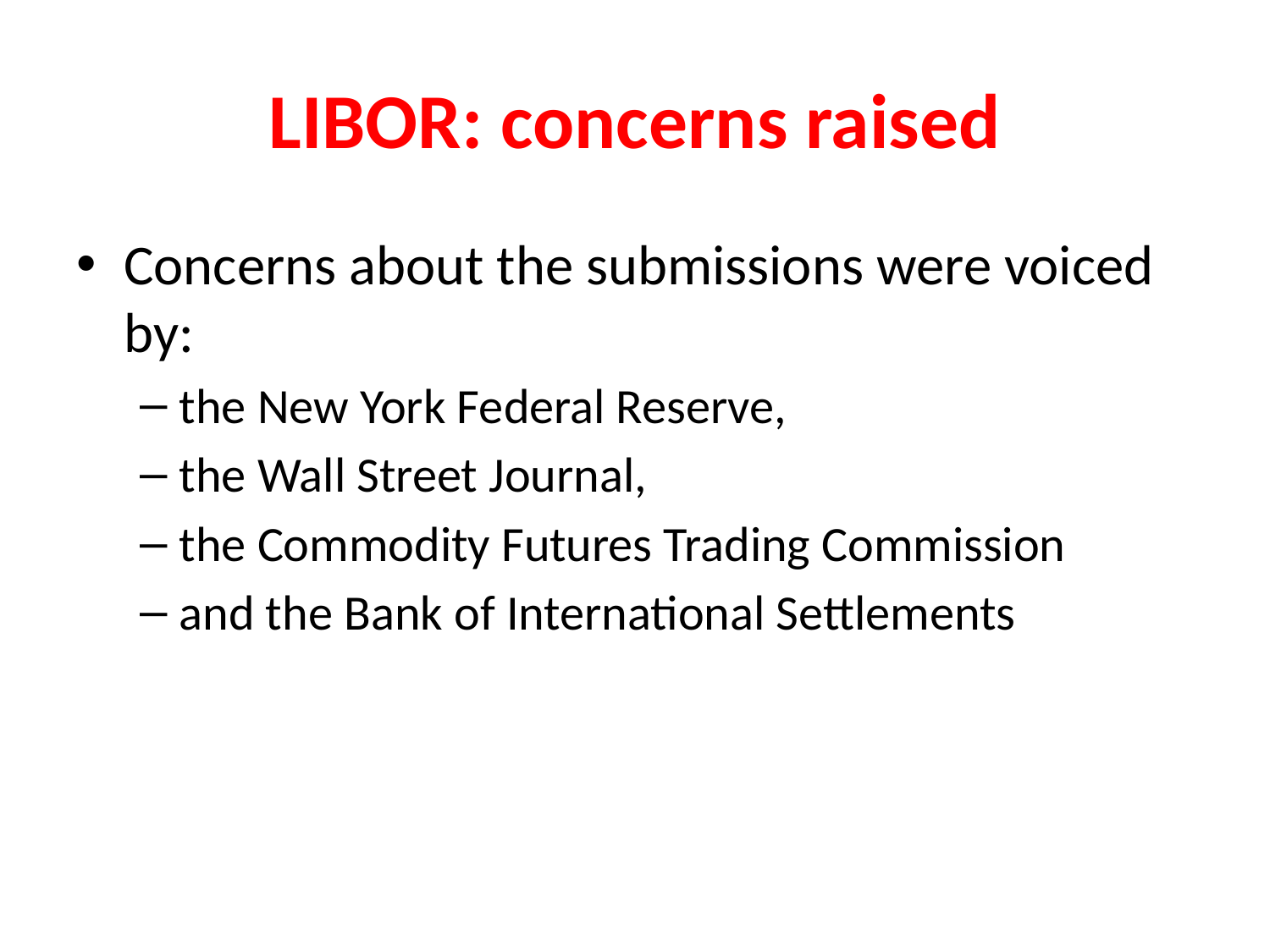

# LIBOR: concerns raised
Concerns about the submissions were voiced by:
the New York Federal Reserve,
the Wall Street Journal,
the Commodity Futures Trading Commission
and the Bank of International Settlements